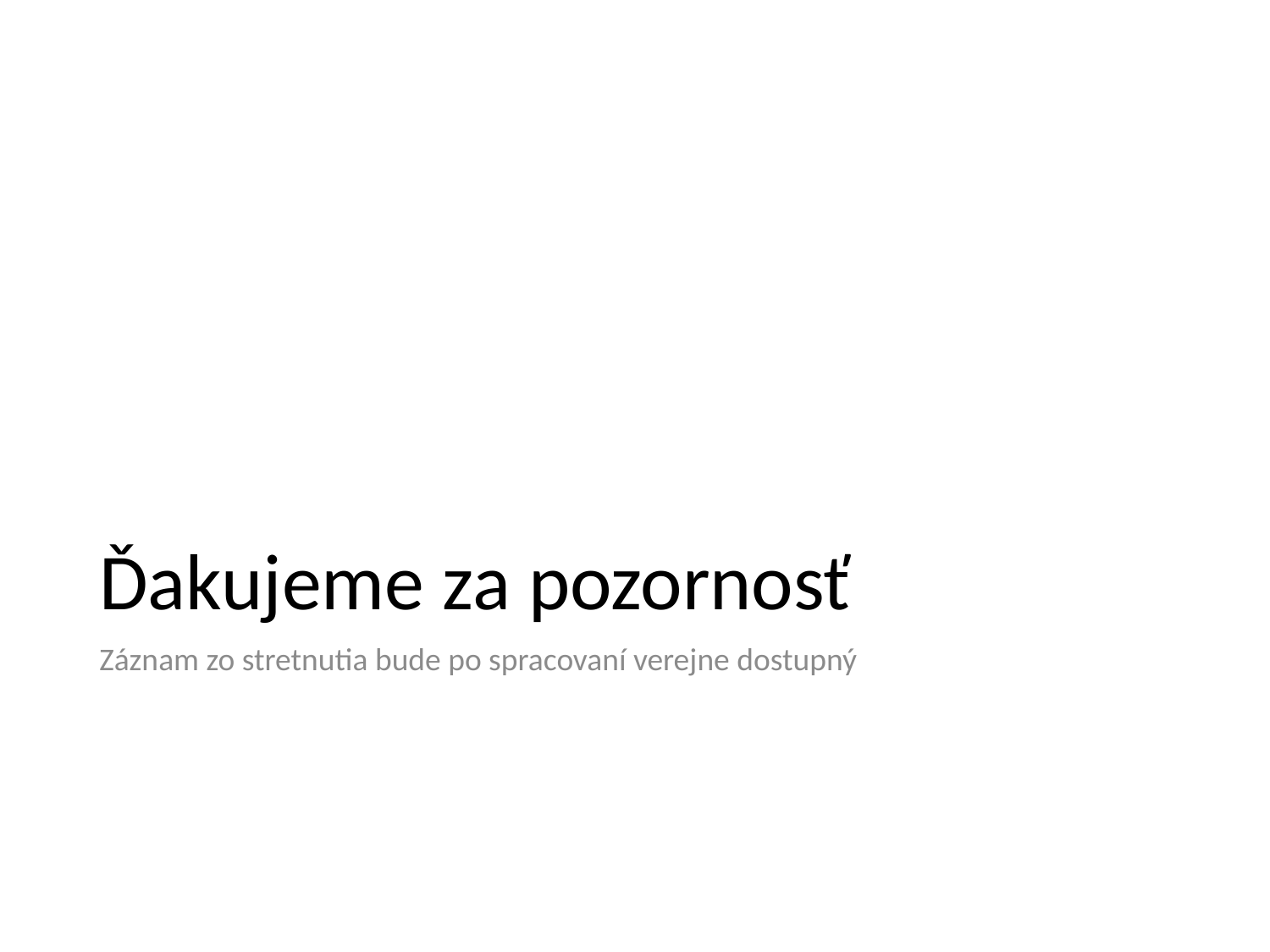

# Ďakujeme za pozornosť
Záznam zo stretnutia bude po spracovaní verejne dostupný